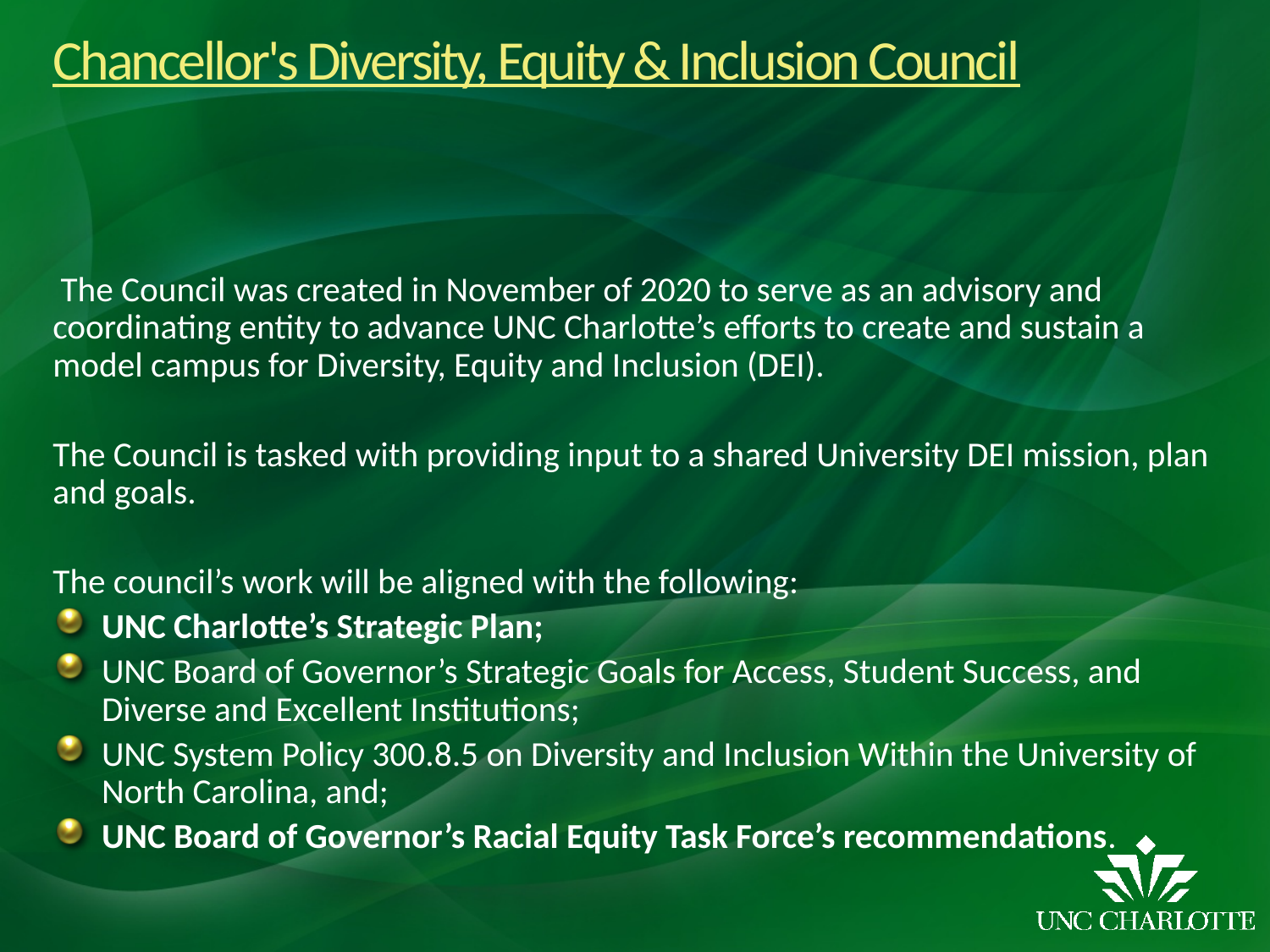

# Chancellor's Diversity, Equity & Inclusion Council

 The Council was created in November of 2020 to serve as an advisory and coordinating entity to advance UNC Charlotte’s efforts to create and sustain a model campus for Diversity, Equity and Inclusion (DEI).

The Council is tasked with providing input to a shared University DEI mission, plan and goals.

The council’s work will be aligned with the following:
UNC Charlotte’s Strategic Plan;
UNC Board of Governor’s Strategic Goals for Access, Student Success, and Diverse and Excellent Institutions;
UNC System Policy 300.8.5 on Diversity and Inclusion Within the University of North Carolina, and;
UNC Board of Governor’s Racial Equity Task Force’s recommendations.